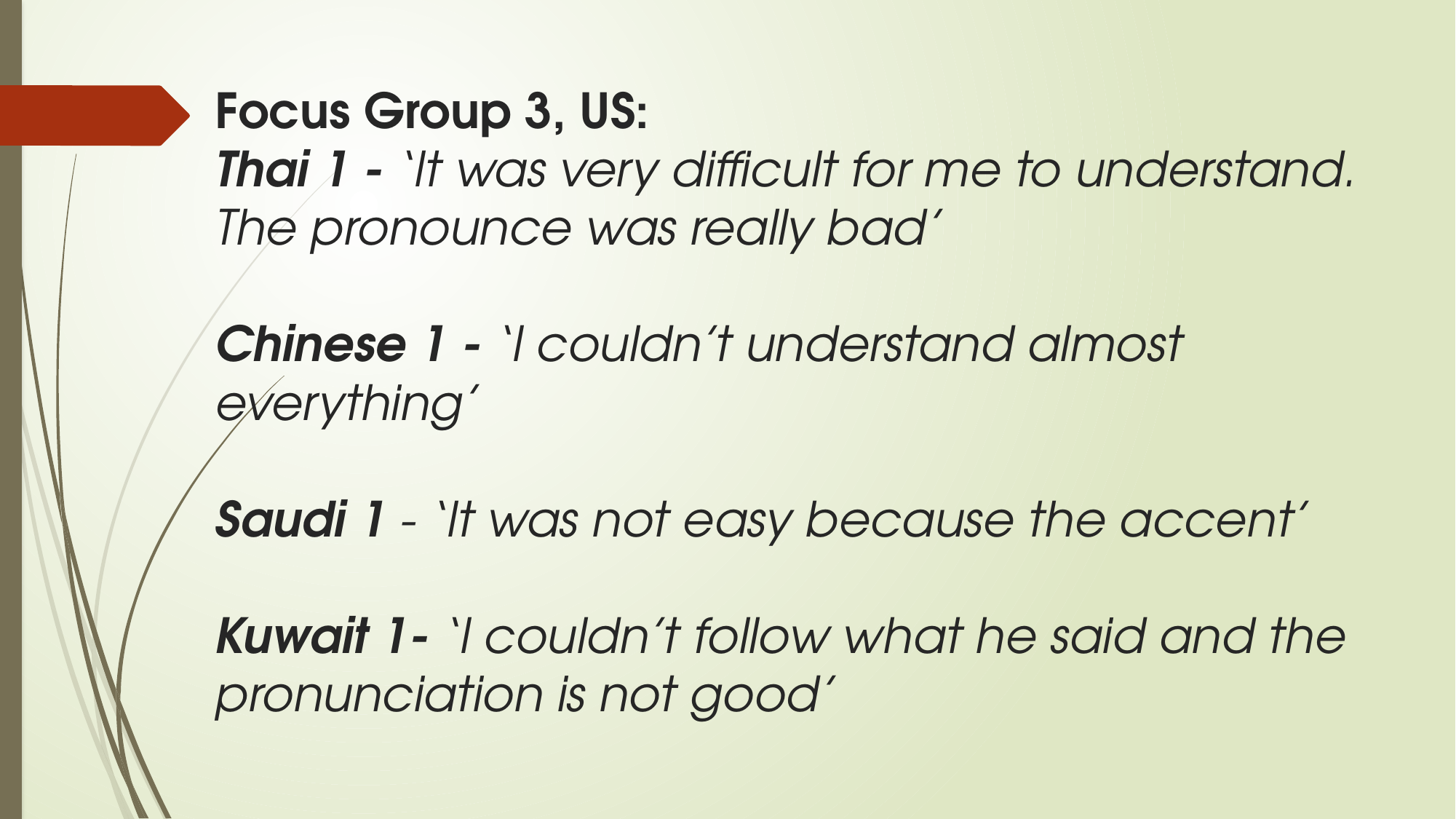

# Focus Group 3, US: Thai 1 - ‘It was very difficult for me to understand. The pronounce was really bad’   Chinese 1 - ‘I couldn’t understand almost everything’   Saudi 1 - ‘It was not easy because the accent’   Kuwait 1- ‘I couldn’t follow what he said and the pronunciation is not good’